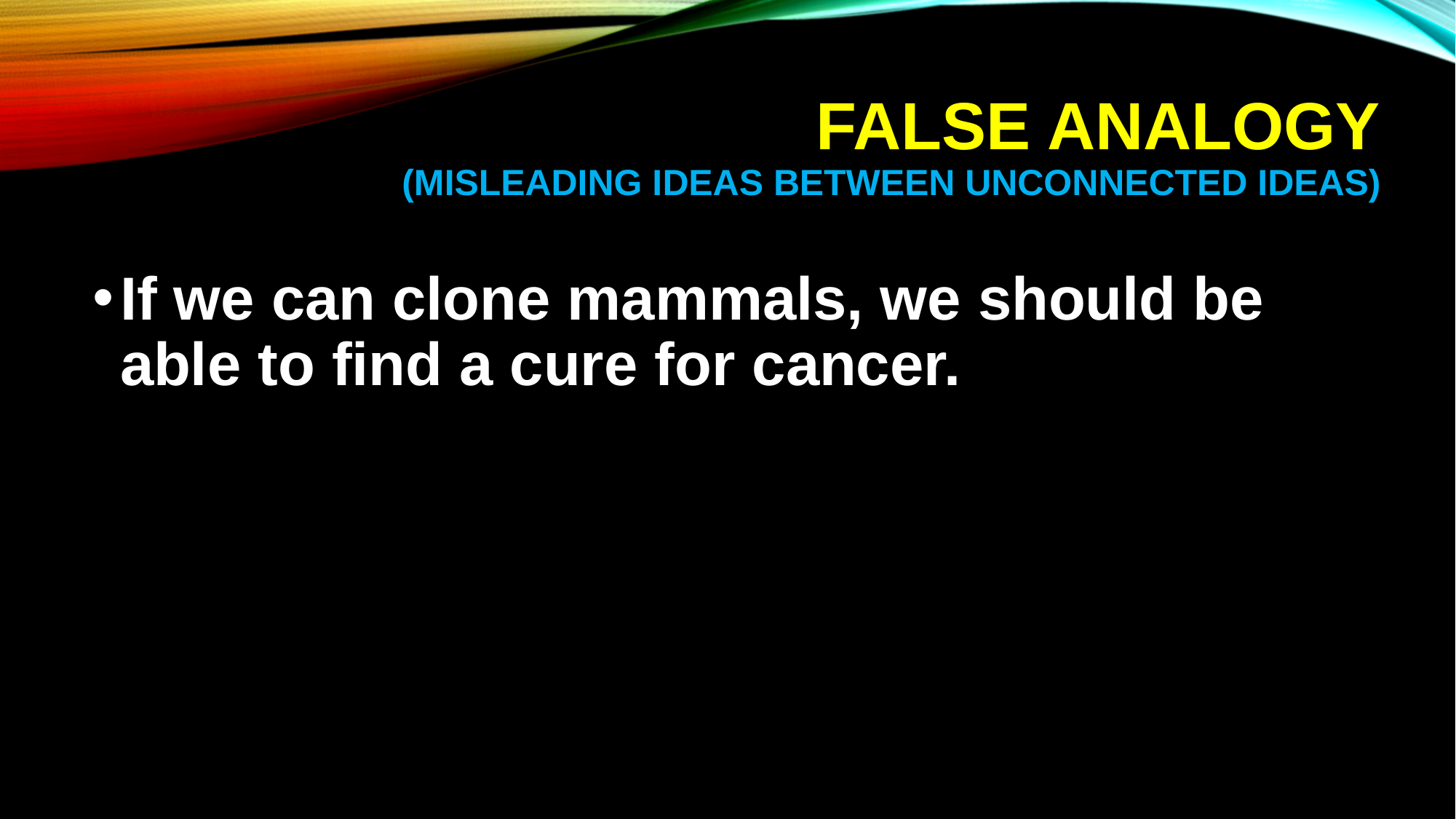

# False analogy (misleading ideas between unconnected ideas)
If we can clone mammals, we should be able to find a cure for cancer.